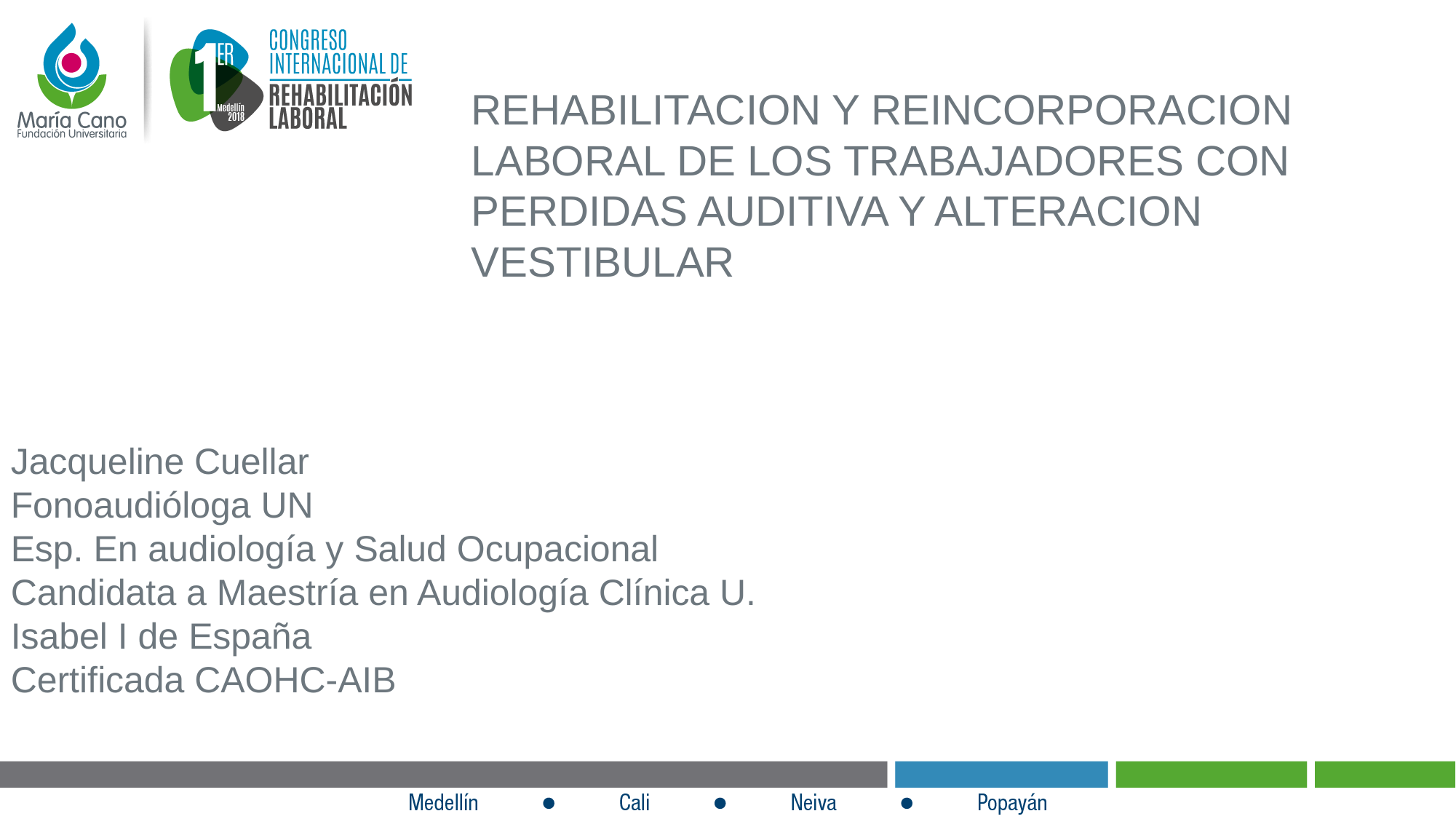

REHABILITACION Y REINCORPORACION LABORAL DE LOS TRABAJADORES CON PERDIDAS AUDITIVA Y ALTERACION VESTIBULAR

Jacqueline Cuellar
Fonoaudióloga UN
Esp. En audiología y Salud Ocupacional
Candidata a Maestría en Audiología Clínica U. Isabel I de España
Certificada CAOHC-AIB